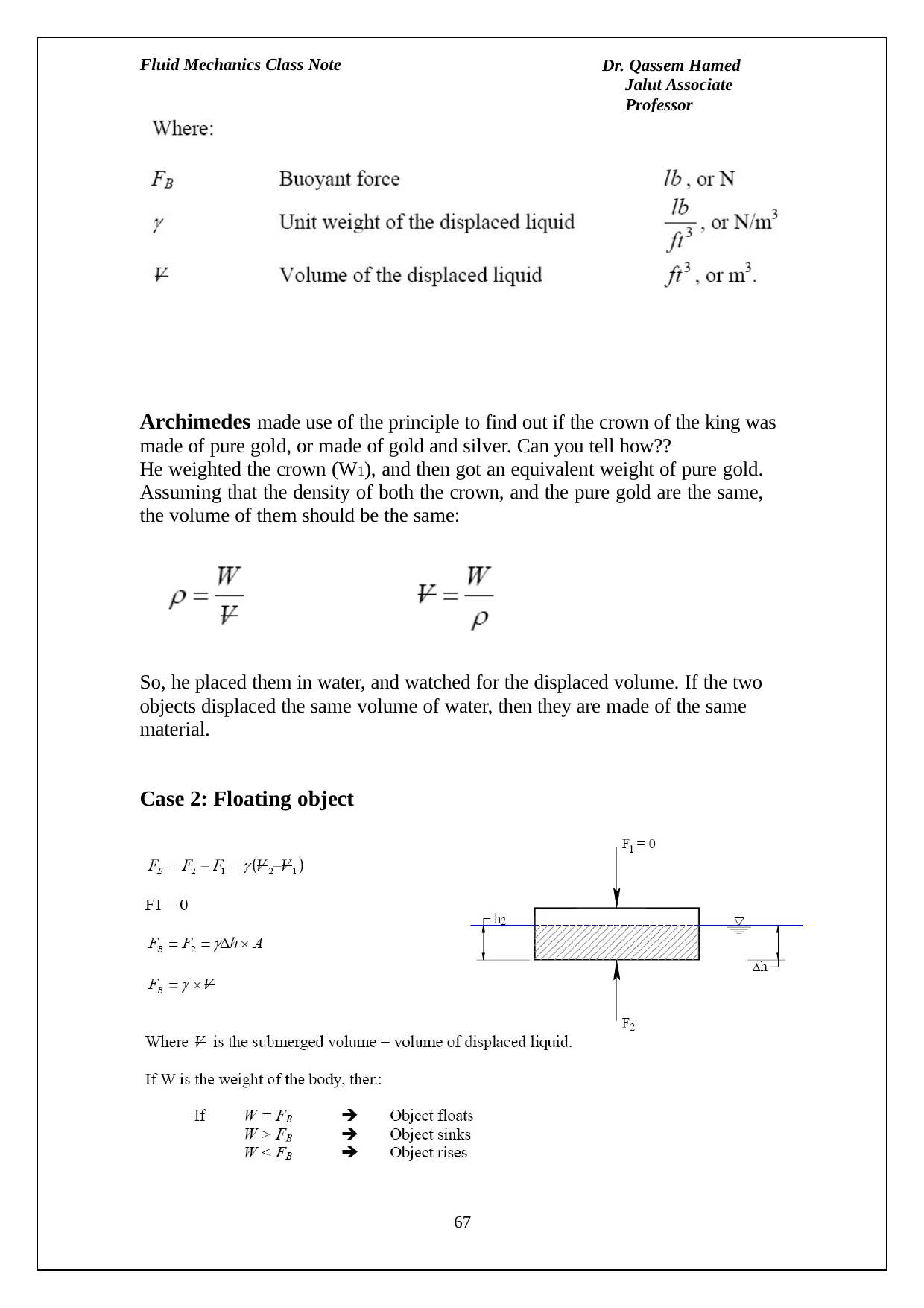

Fluid Mechanics Class Note
Dr. Qassem Hamed Jalut Associate Professor

Archimedes made use of the principle to find out if the crown of the king was made of pure gold, or made of gold and silver. Can you tell how??
He weighted the crown (W1), and then got an equivalent weight of pure gold. Assuming that the density of both the crown, and the pure gold are the same, the volume of them should be the same:

So, he placed them in water, and watched for the displaced volume. If the two objects displaced the same volume of water, then they are made of the same material.

Case 2: Floating object

67